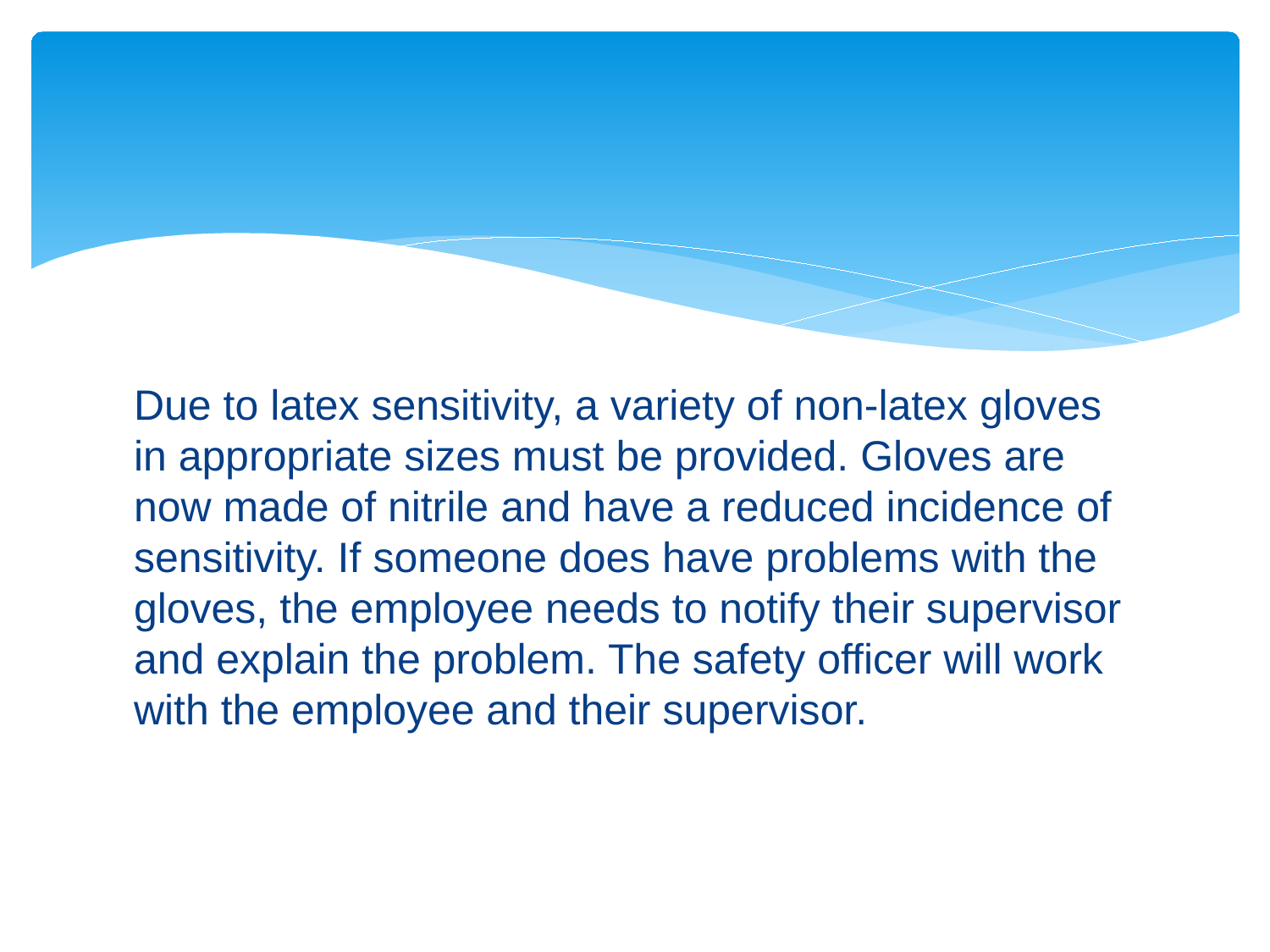

#
Due to latex sensitivity, a variety of non-latex gloves in appropriate sizes must be provided. Gloves are now made of nitrile and have a reduced incidence of sensitivity. If someone does have problems with the gloves, the employee needs to notify their supervisor and explain the problem. The safety officer will work with the employee and their supervisor.